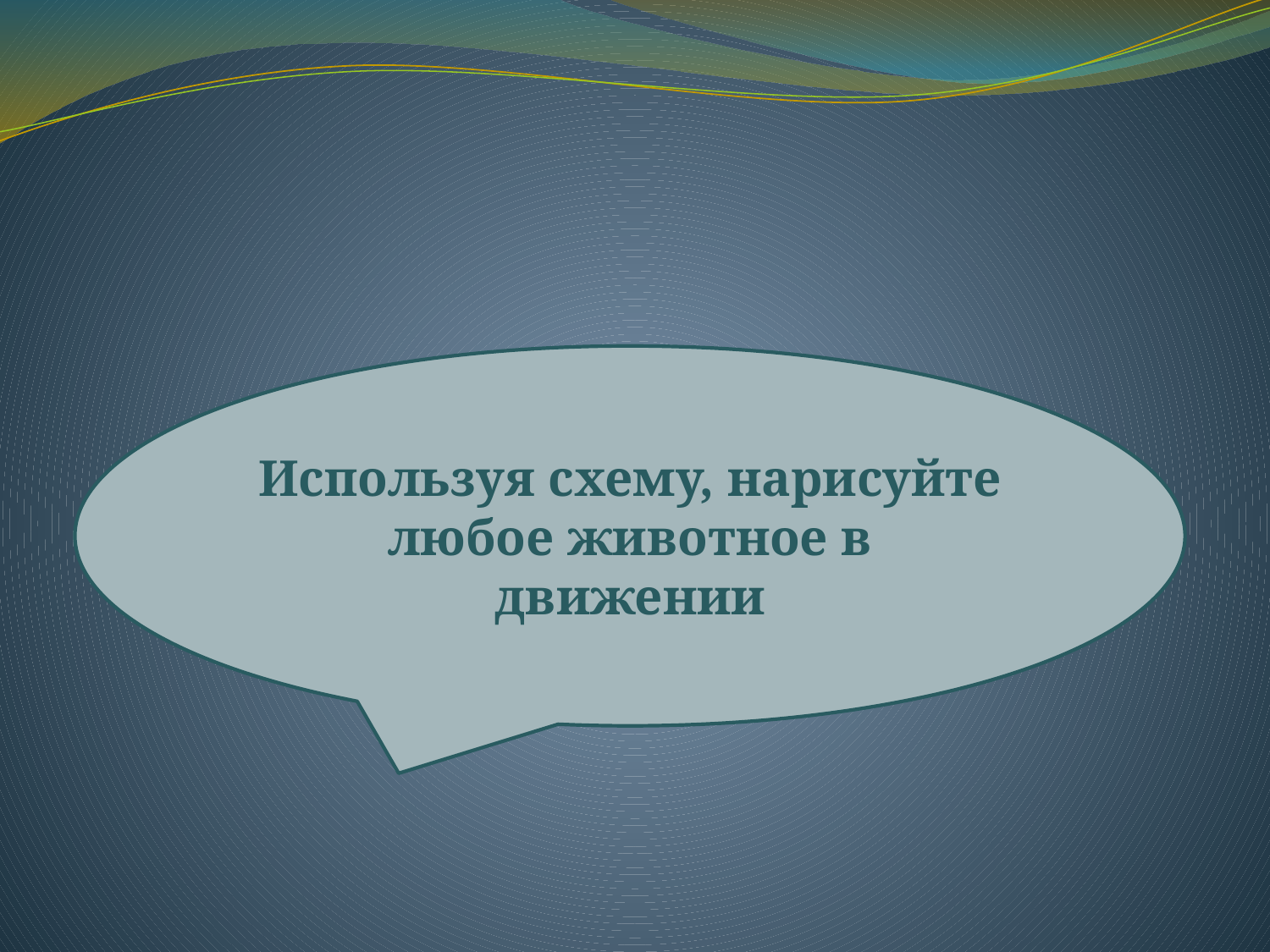

#
Используя схему, нарисуйте любое животное в движении